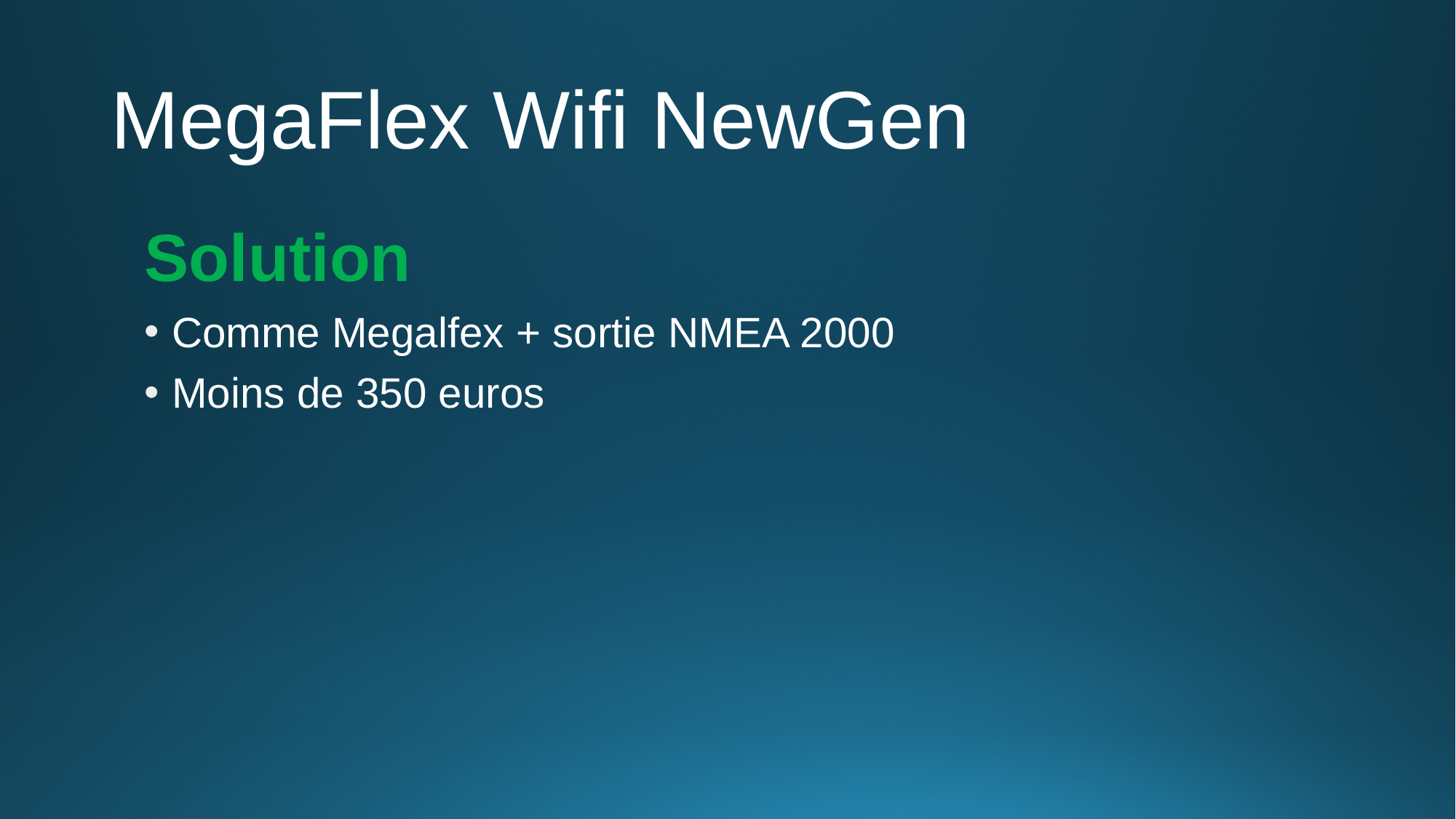

# MegaFlex Wifi NewGen
Solution
Comme Megalfex + sortie NMEA 2000
Moins de 350 euros